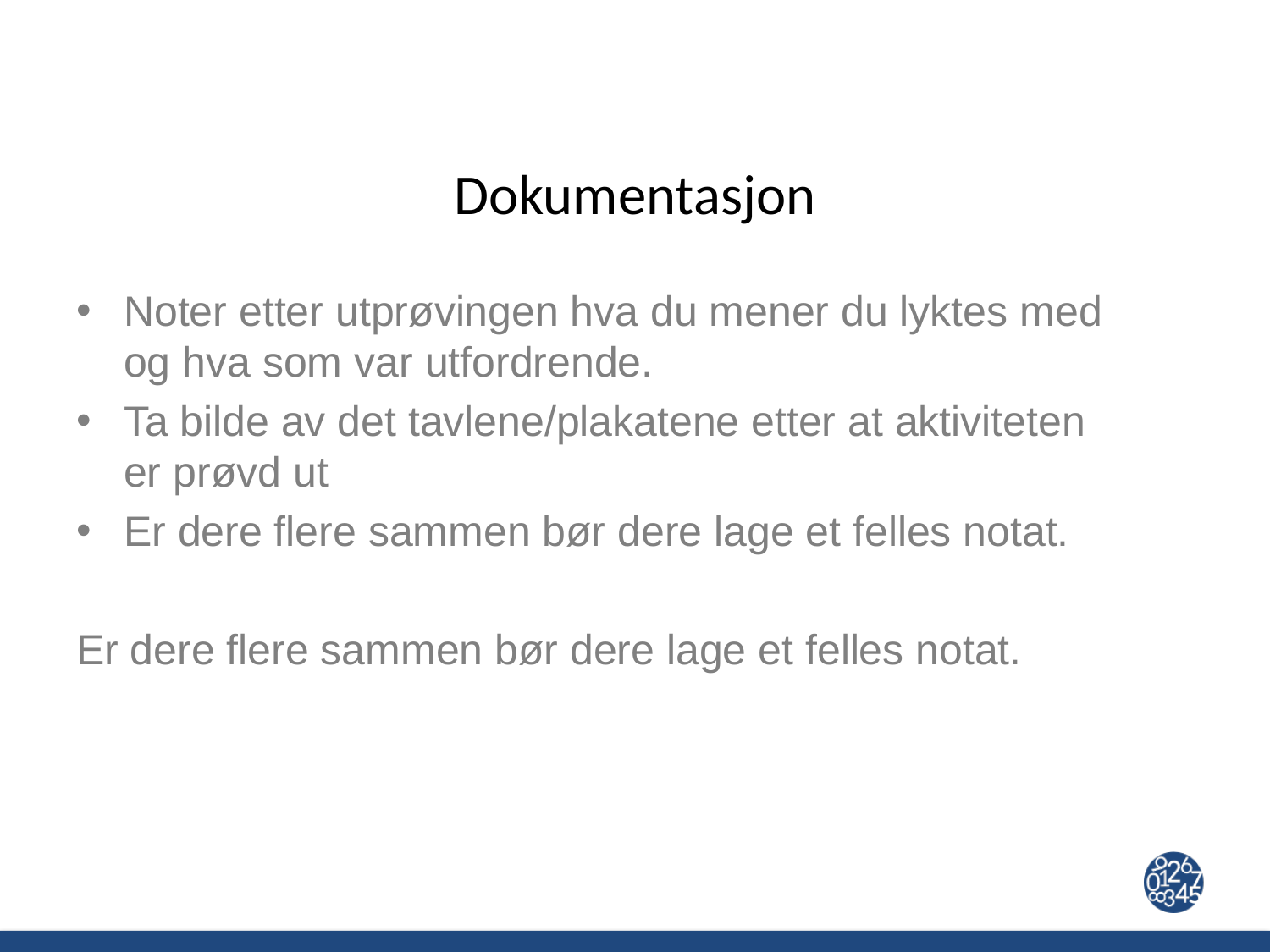

# Dokumentasjon
Noter etter utprøvingen hva du mener du lyktes med
og hva som var utfordrende.
Ta bilde av det tavlene/plakatene etter at aktiviteten
er prøvd ut
Er dere flere sammen bør dere lage et felles notat.

Er dere flere sammen bør dere lage et felles notat.